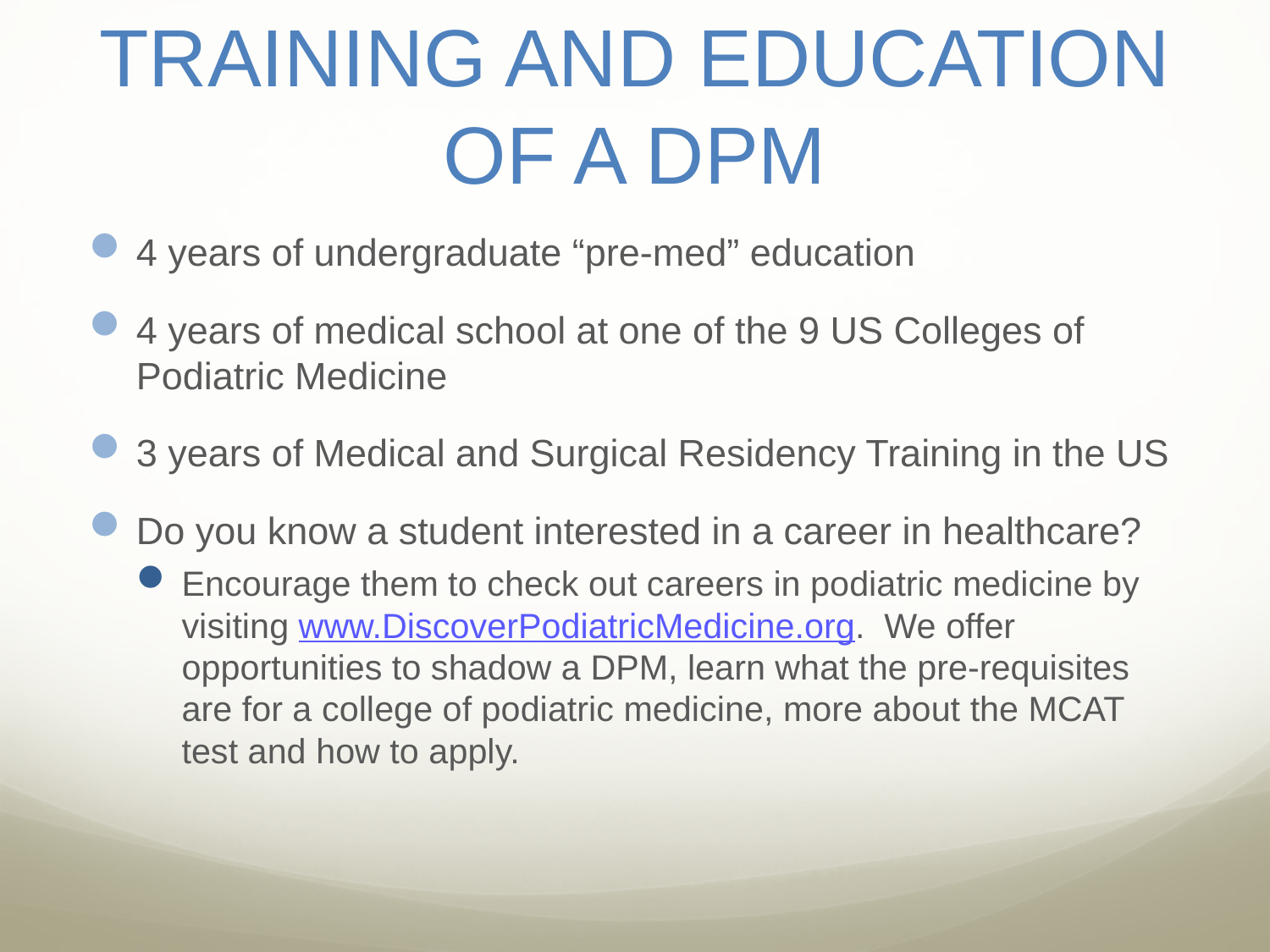

# TRAINING AND EDUCATION OF A DPM
4 years of undergraduate “pre-med” education
4 years of medical school at one of the 9 US Colleges of Podiatric Medicine
3 years of Medical and Surgical Residency Training in the US
Do you know a student interested in a career in healthcare?
Encourage them to check out careers in podiatric medicine by visiting www.DiscoverPodiatricMedicine.org.  We offer opportunities to shadow a DPM, learn what the pre-requisites are for a college of podiatric medicine, more about the MCAT test and how to apply.